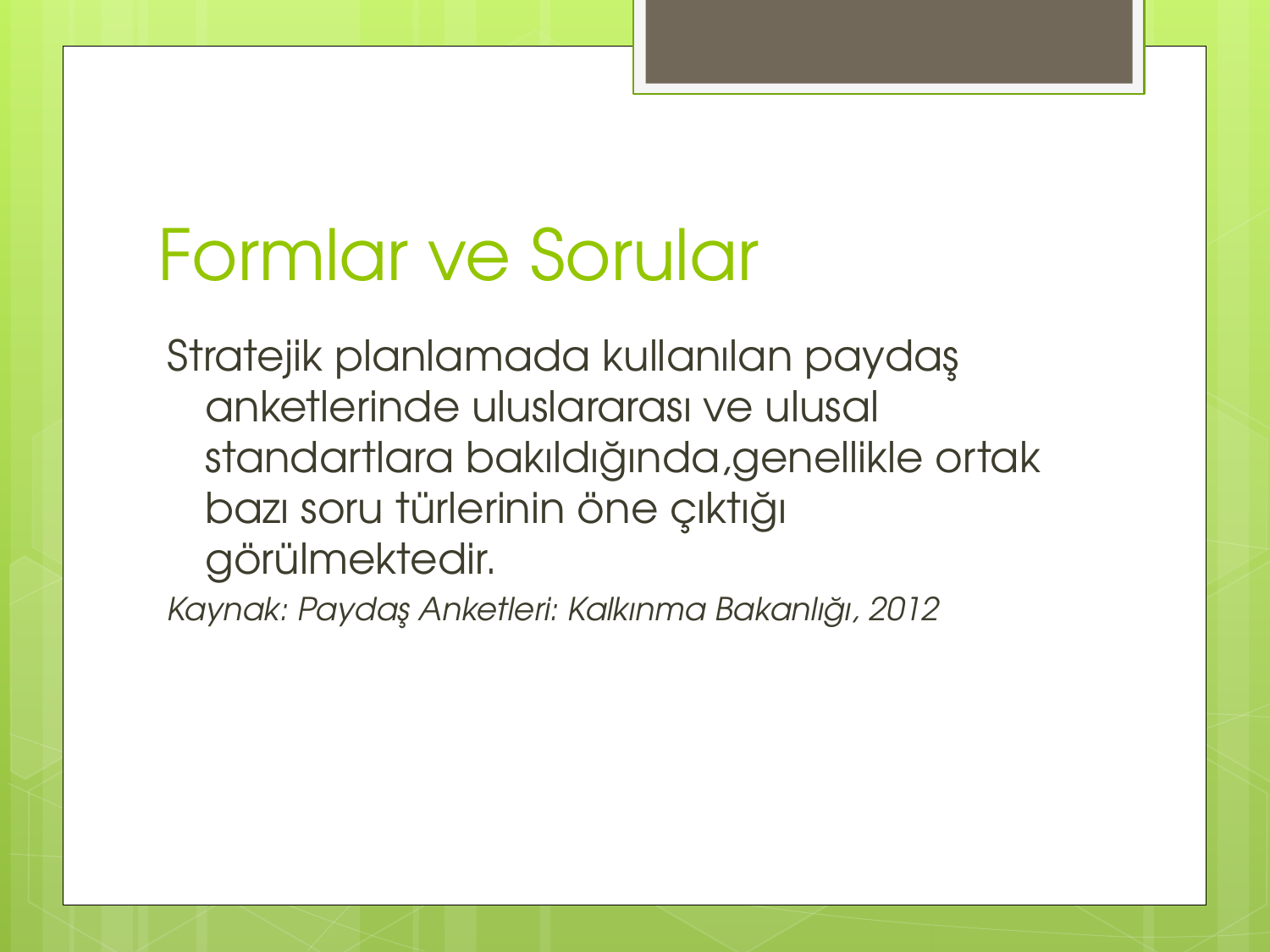

# Formlar ve Sorular
Stratejik planlamada kullanılan paydaş anketlerinde uluslararası ve ulusal standartlara bakıldığında,genellikle ortak bazı soru türlerinin öne çıktığı görülmektedir.
Kaynak: Paydaş Anketleri: Kalkınma Bakanlığı, 2012